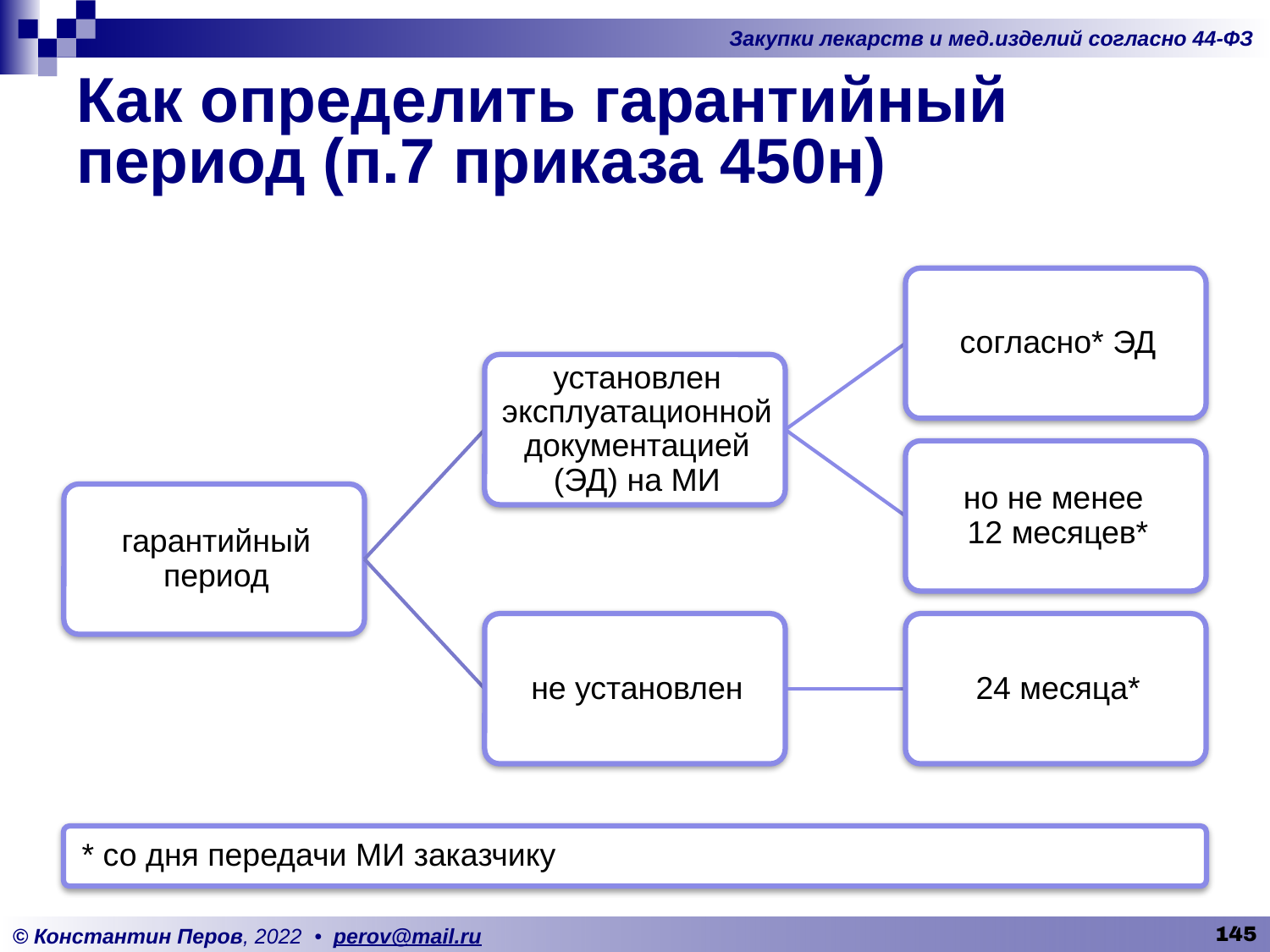

# Как определить гарантийный период (п.7 приказа 450н)
гарантийный период

установлен эксплуатационной документацией (ЭД) на МИ

согласно* ЭД

но не менее
12 месяцев*

не установлен

24 месяца*

* со дня передачи МИ заказчику
145